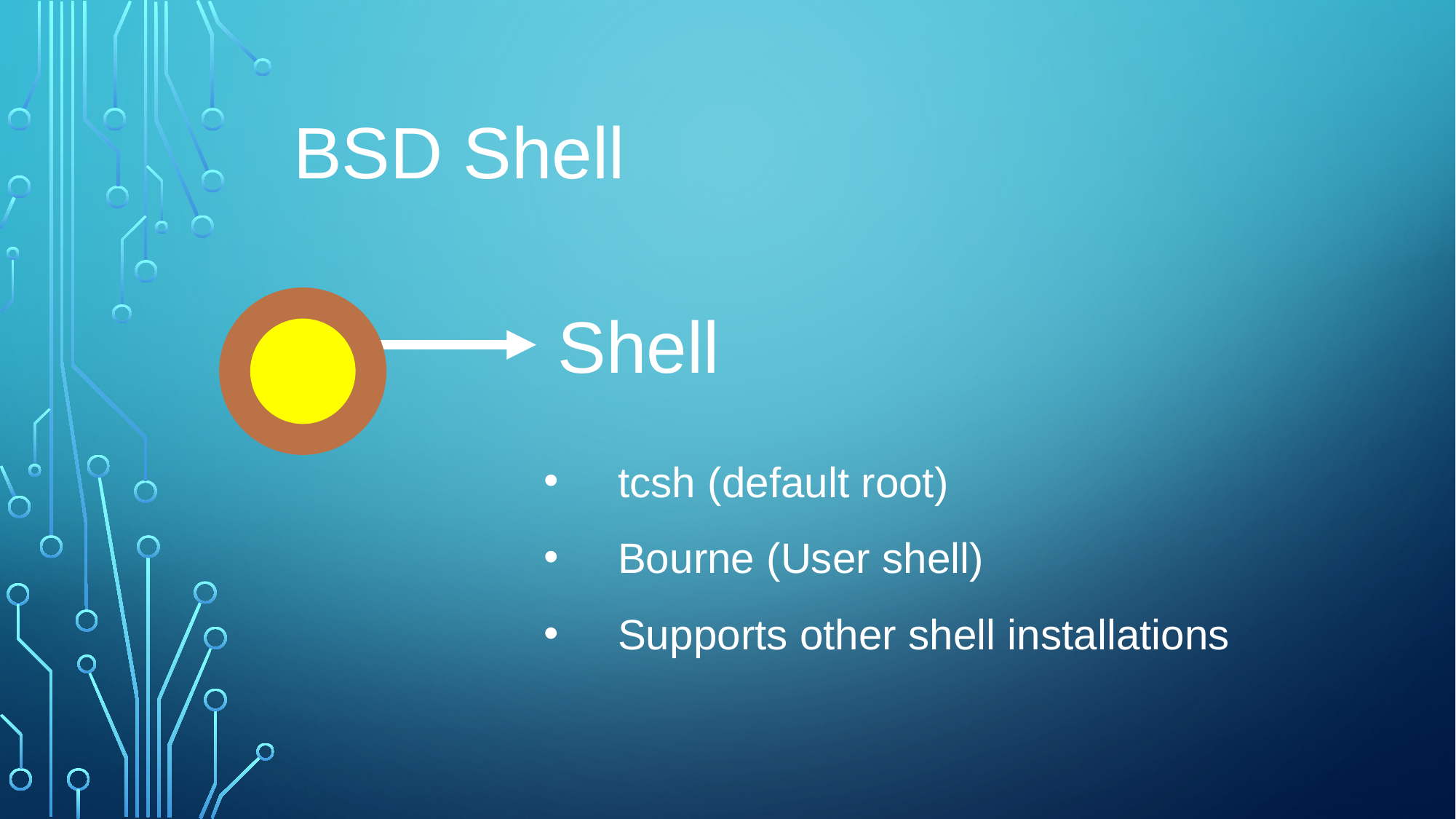

BSD Shell

Shell

tcsh (default root)
Bourne (User shell)
Supports other shell installations